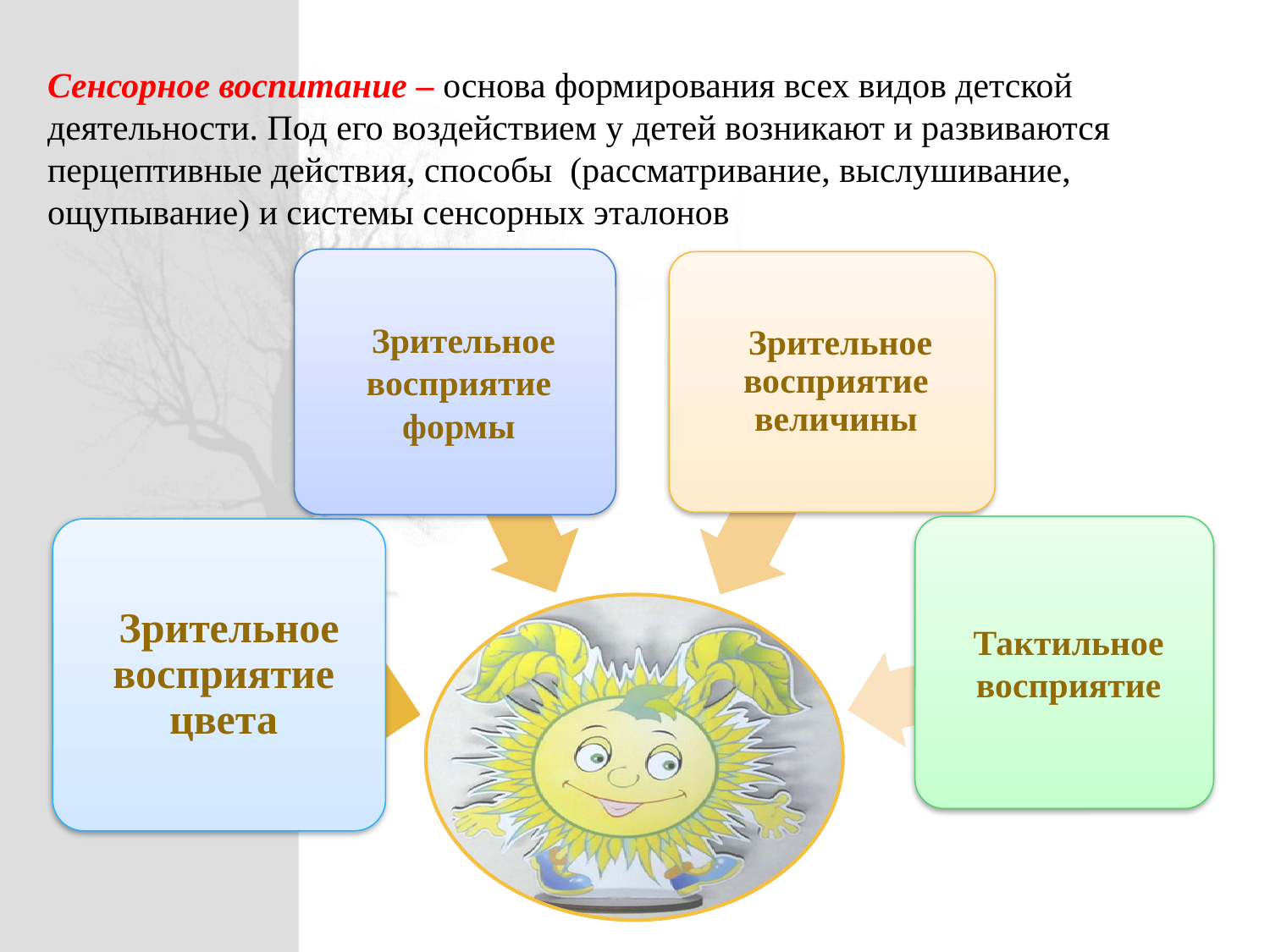

Сенсорное воспитание – основа формирования всех видов детской деятельности. Под его воздействием у детей возникают и развиваются перцептивные действия, способы  (рассматривание, выслушивание, ощупывание) и системы сенсорных эталонов

 Зрительное восприятие цвета
 Зрительное восприятие формы
 Зрительное восприятие величины
Тактильное восприятие